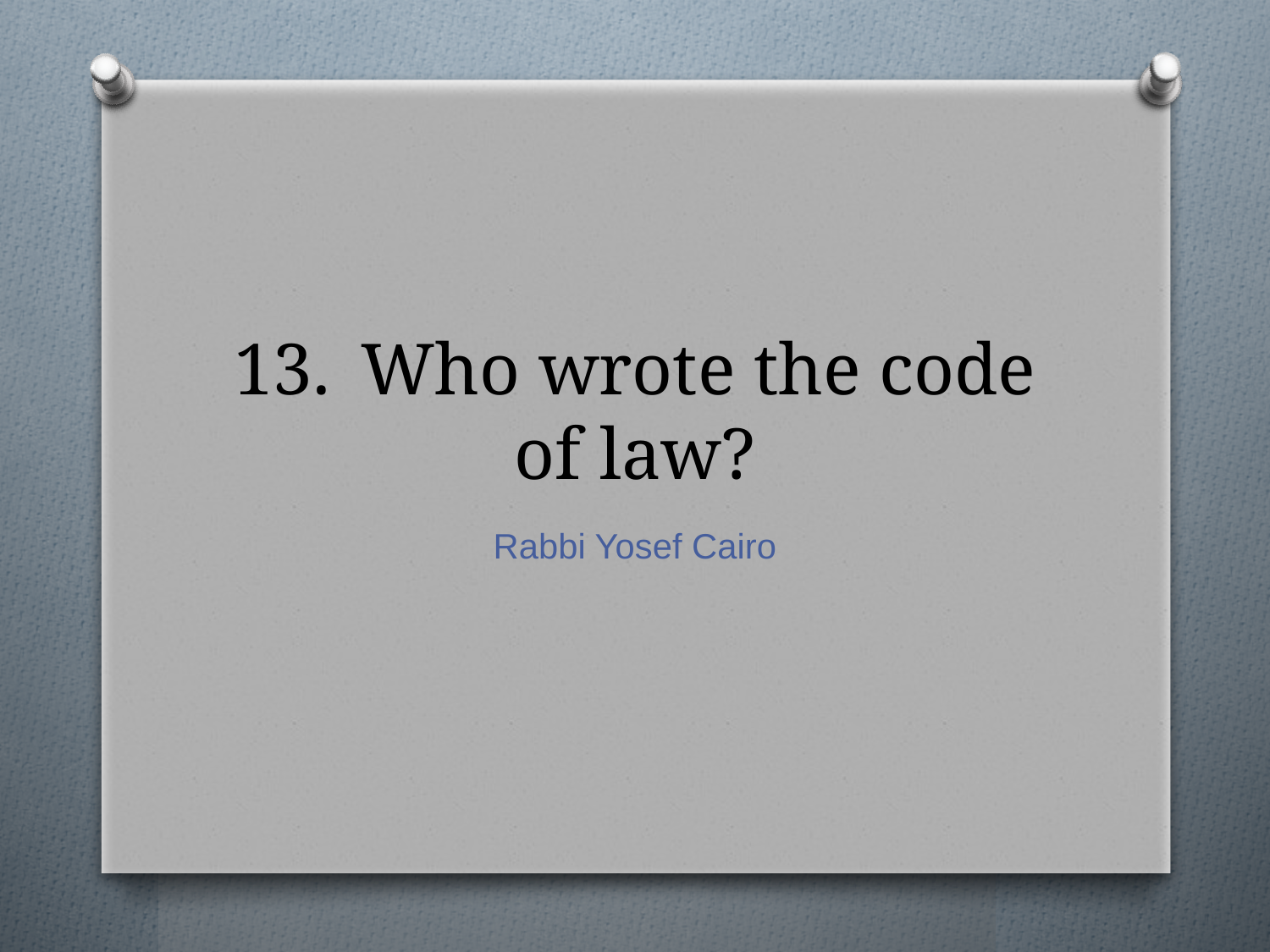

# 13.	Who wrote the code of law?
Rabbi Yosef Cairo